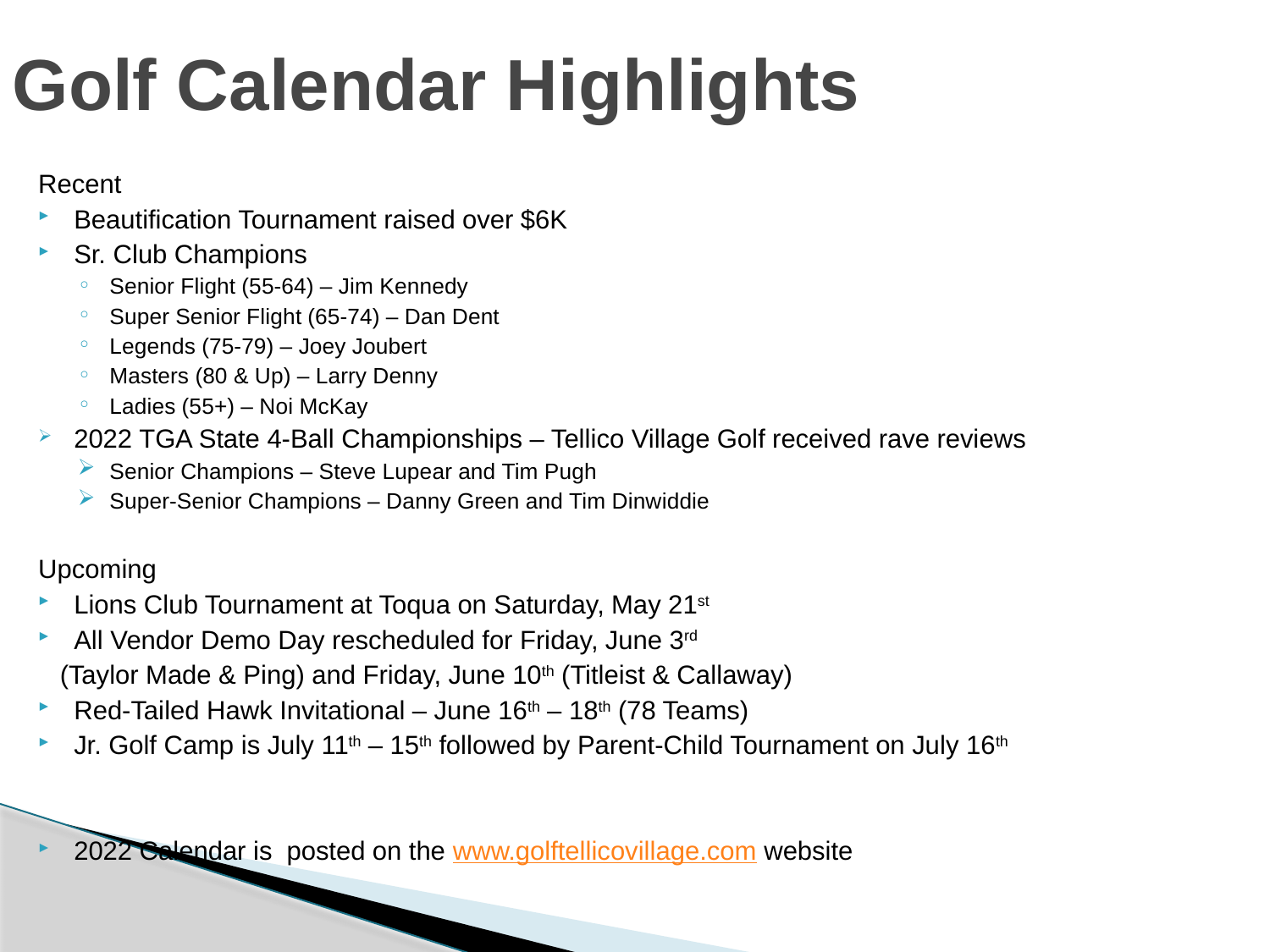

# Golf Calendar Highlights
Recent
Beautification Tournament raised over $6K
Sr. Club Champions
Senior Flight (55-64) – Jim Kennedy
Super Senior Flight (65-74) – Dan Dent
Legends (75-79) – Joey Joubert
Masters (80 & Up) – Larry Denny
Ladies (55+) – Noi McKay
2022 TGA State 4-Ball Championships – Tellico Village Golf received rave reviews
Senior Champions – Steve Lupear and Tim Pugh
Super-Senior Champions – Danny Green and Tim Dinwiddie

Upcoming
Lions Club Tournament at Toqua on Saturday, May 21st
All Vendor Demo Day rescheduled for Friday, June 3rd
   (Taylor Made & Ping) and Friday, June 10th (Titleist & Callaway)
Red-Tailed Hawk Invitational – June 16th – 18th (78 Teams)
Jr. Golf Camp is July 11th – 15th followed by Parent-Child Tournament on July 16th

2022 Calendar is  posted on the www.golftellicovillage.com website